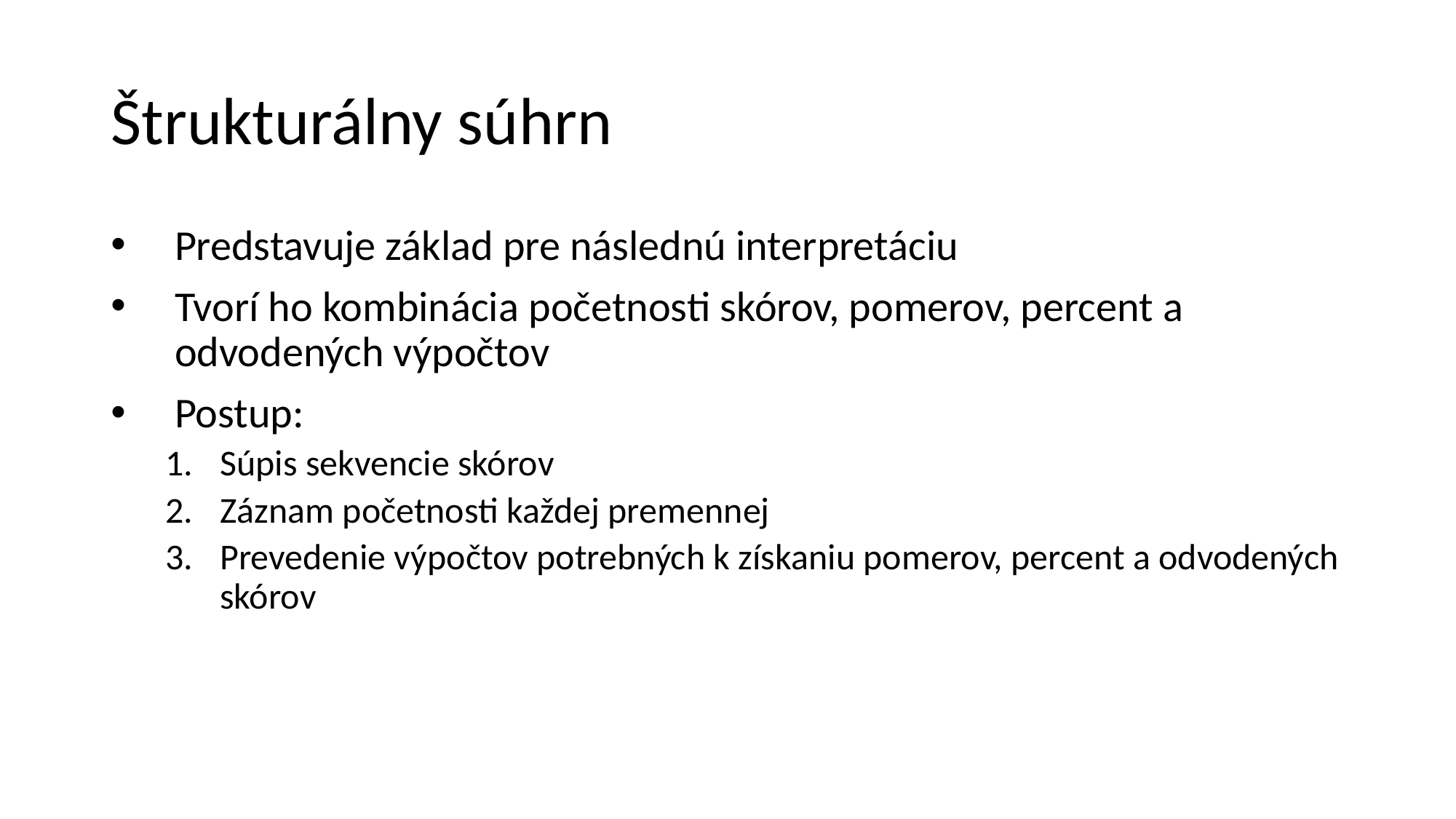

# Štrukturálny súhrn
Predstavuje základ pre následnú interpretáciu
Tvorí ho kombinácia početnosti skórov, pomerov, percent a odvodených výpočtov
Postup:
Súpis sekvencie skórov
Záznam početnosti každej premennej
Prevedenie výpočtov potrebných k získaniu pomerov, percent a odvodených skórov